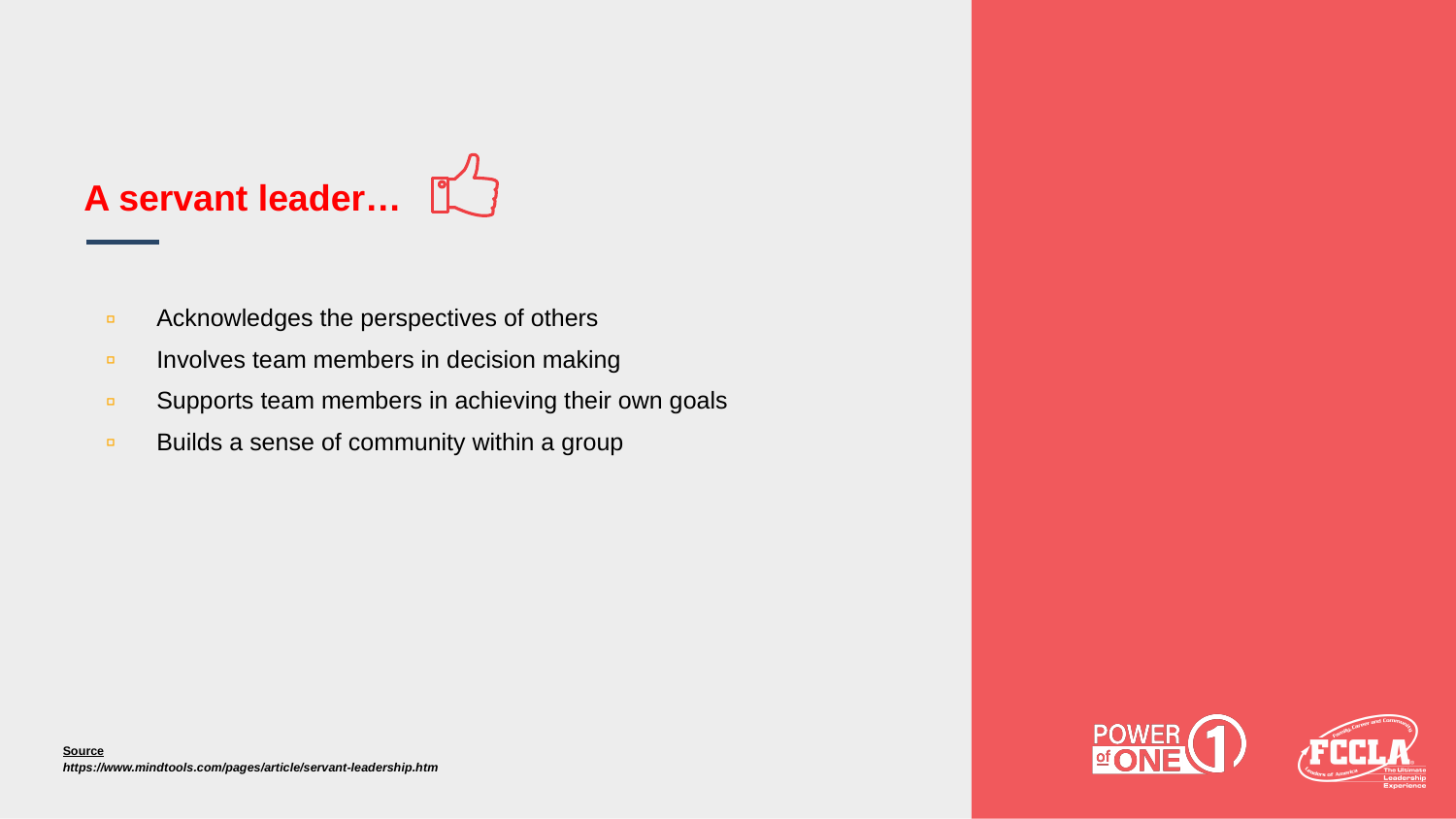

# A servant leader…

Acknowledges the perspectives of others
Involves team members in decision making
Supports team members in achieving their own goals
Builds a sense of community within a group
Source
https://www.mindtools.com/pages/article/servant-leadership.htm